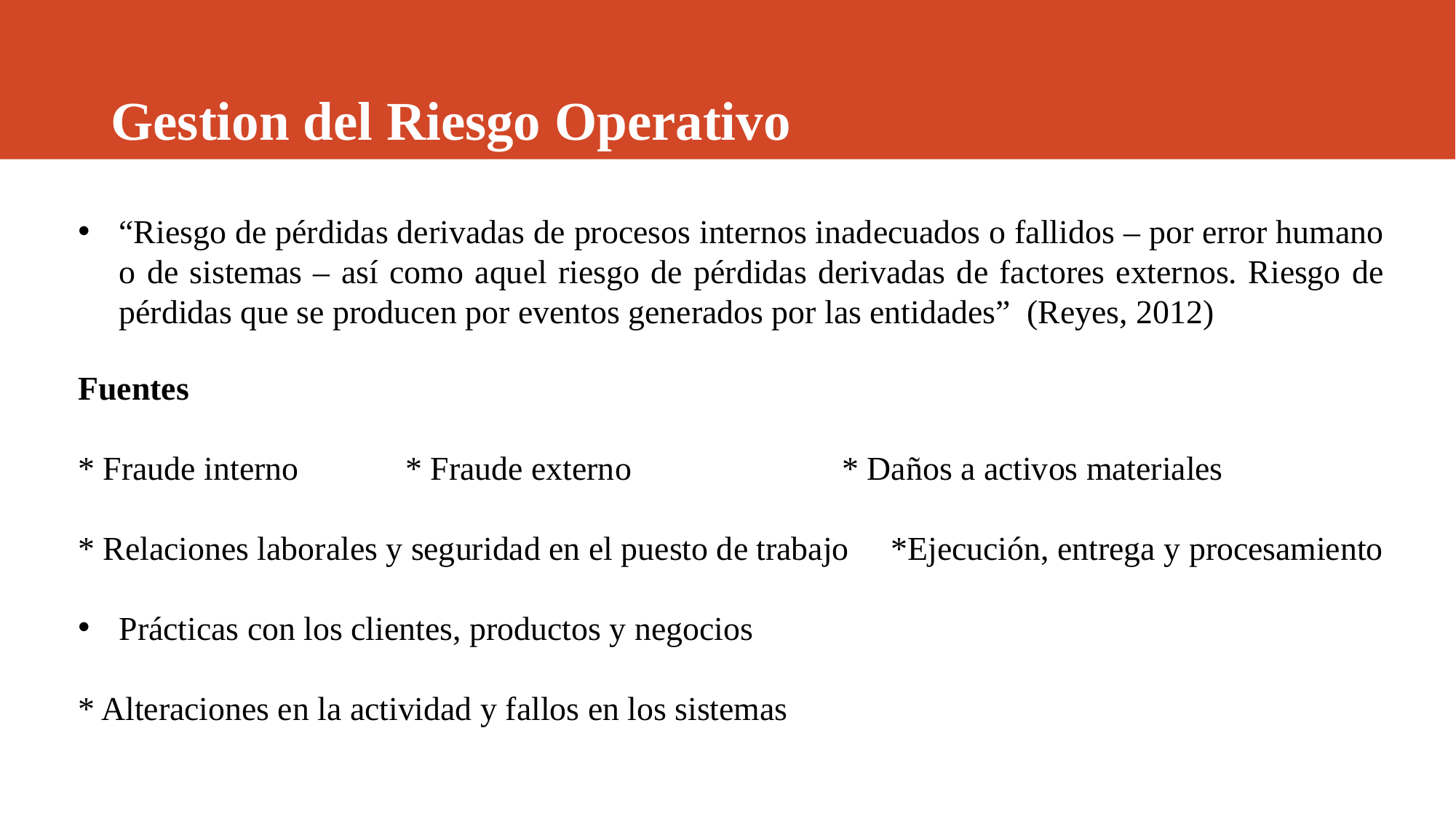

# Gestion del Riesgo Operativo
“Riesgo de pérdidas derivadas de procesos internos inadecuados o fallidos – por error humano o de sistemas – así como aquel riesgo de pérdidas derivadas de factores externos. Riesgo de pérdidas que se producen por eventos generados por las entidades”  (Reyes, 2012)

Fuentes

* Fraude interno 	* Fraude externo		* Daños a activos materiales

* Relaciones laborales y seguridad en el puesto de trabajo     *Ejecución, entrega y procesamiento

Prácticas con los clientes, productos y negocios

* Alteraciones en la actividad y fallos en los sistemas